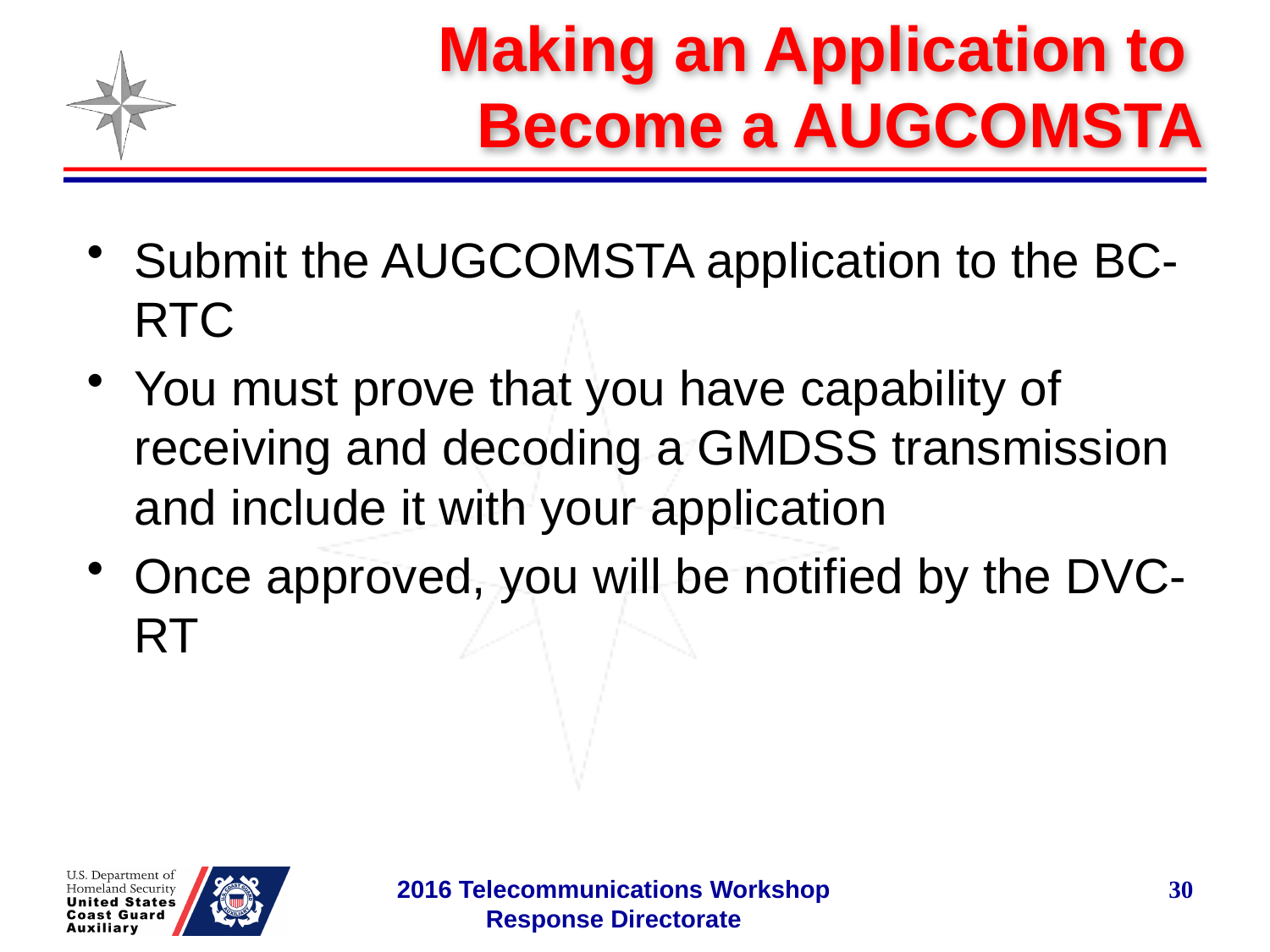

# Making an Application to Become a AUGCOMSTA
Submit the AUGCOMSTA application to the BC-RTC
You must prove that you have capability of receiving and decoding a GMDSS transmission and include it with your application
Once approved, you will be notified by the DVC-RT
30
2016 Telecommunications Workshop
Response Directorate